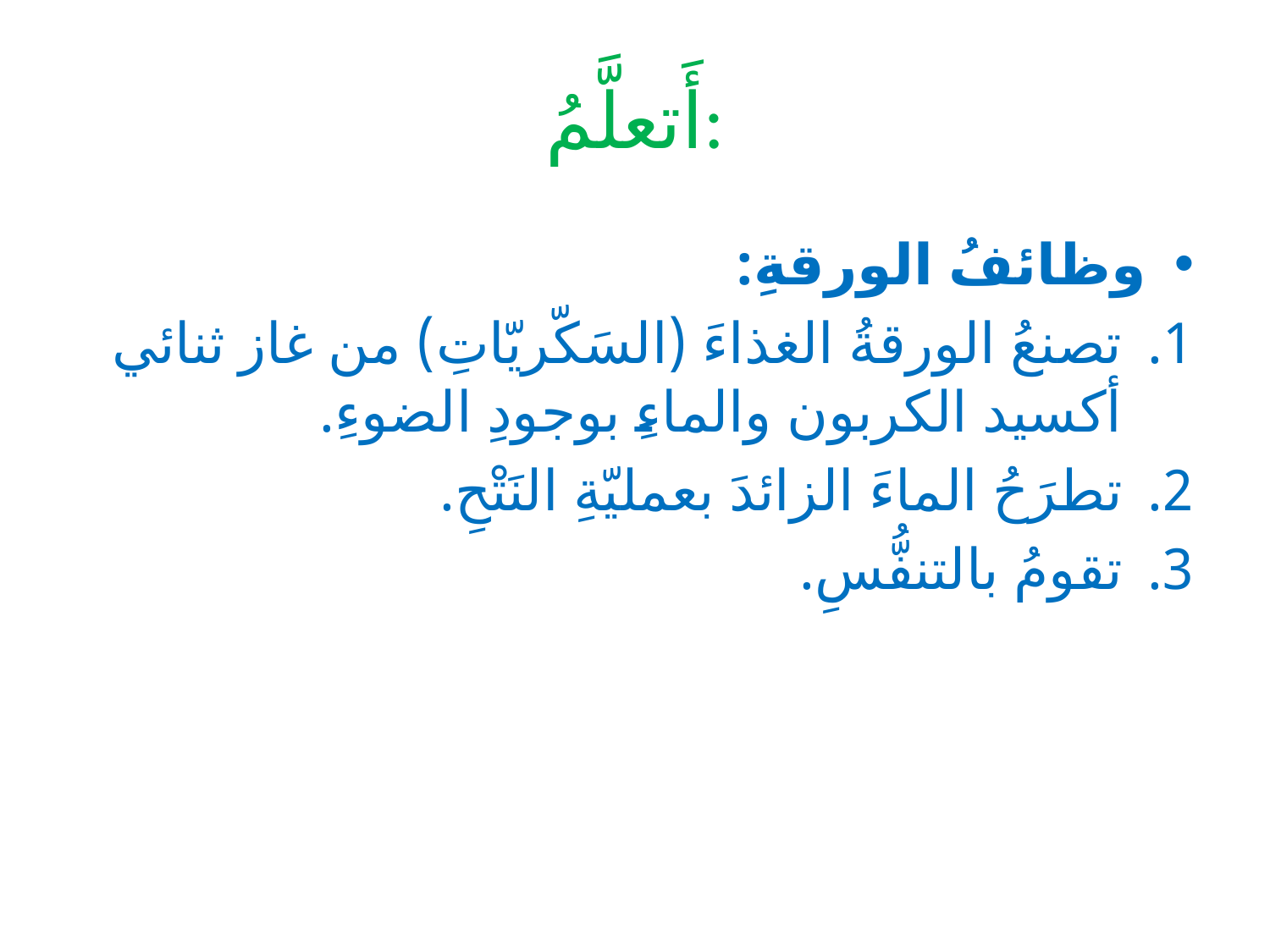

# أَتعلَّمُ:
وظائفُ الورقةِ:
تصنعُ الورقةُ الغذاءَ (السَكّريّاتِ) من غاز ثنائي أكسيد الكربون والماءِ بوجودِ الضوءِ.
تطرَحُ الماءَ الزائدَ بعمليّةِ النَتْحِ.
تقومُ بالتنفُّسِ.